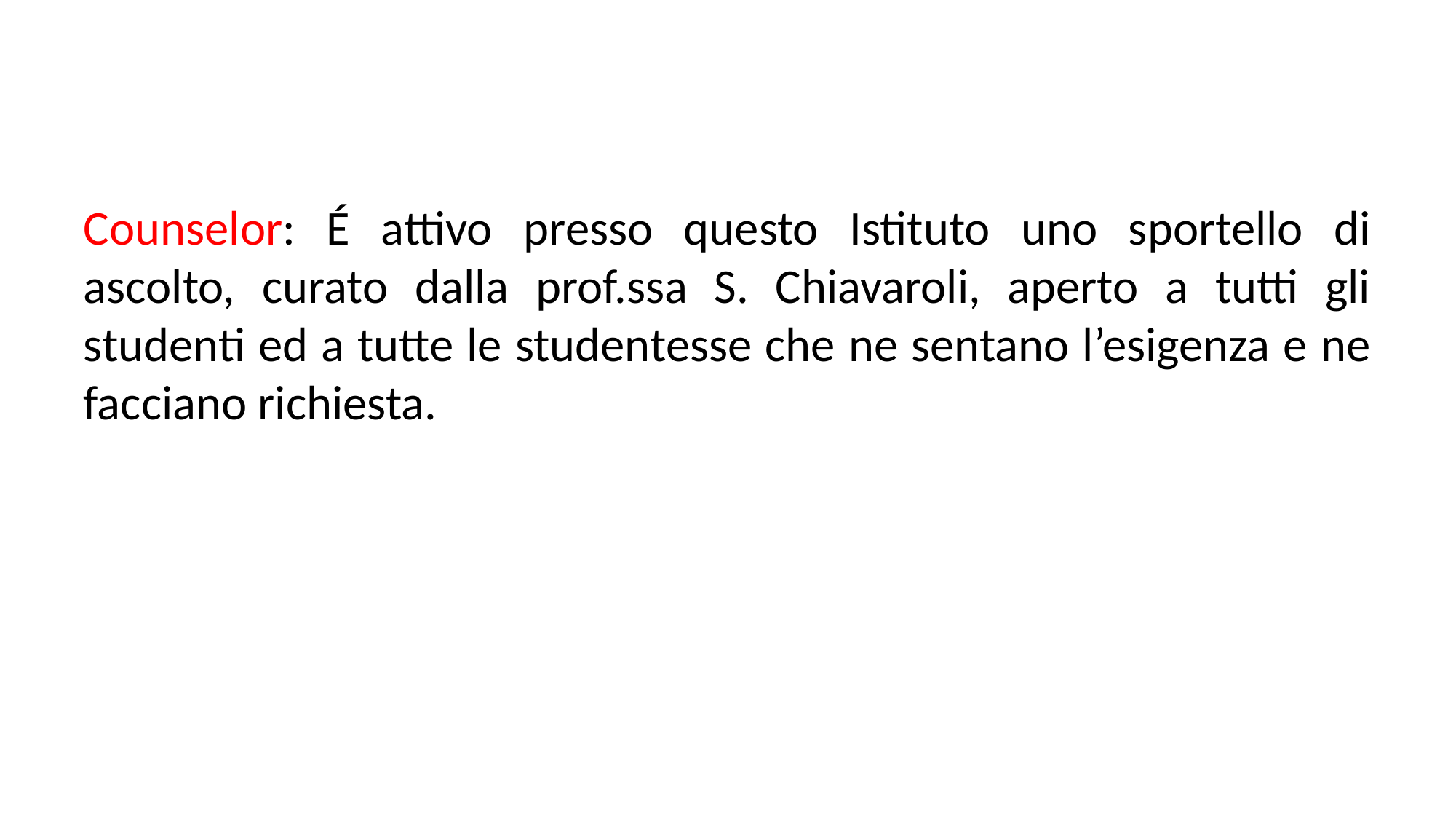

Counselor: É attivo presso questo Istituto uno sportello di ascolto, curato dalla prof.ssa S. Chiavaroli, aperto a tutti gli studenti ed a tutte le studentesse che ne sentano l’esigenza e ne facciano richiesta.